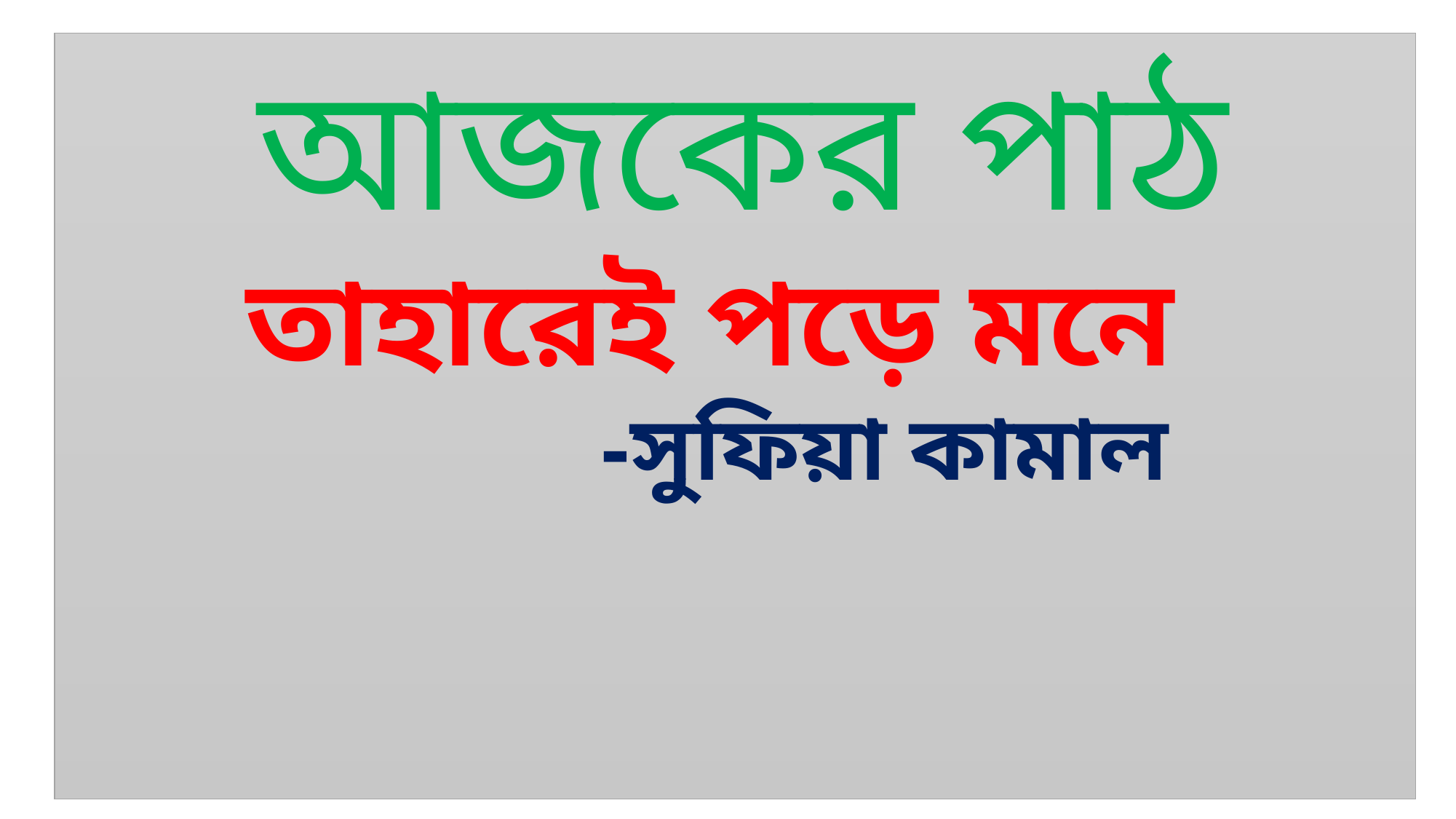

আজকের পাঠ
              তাহারেই পড়ে মনে
                       -সুফিয়া কামাল